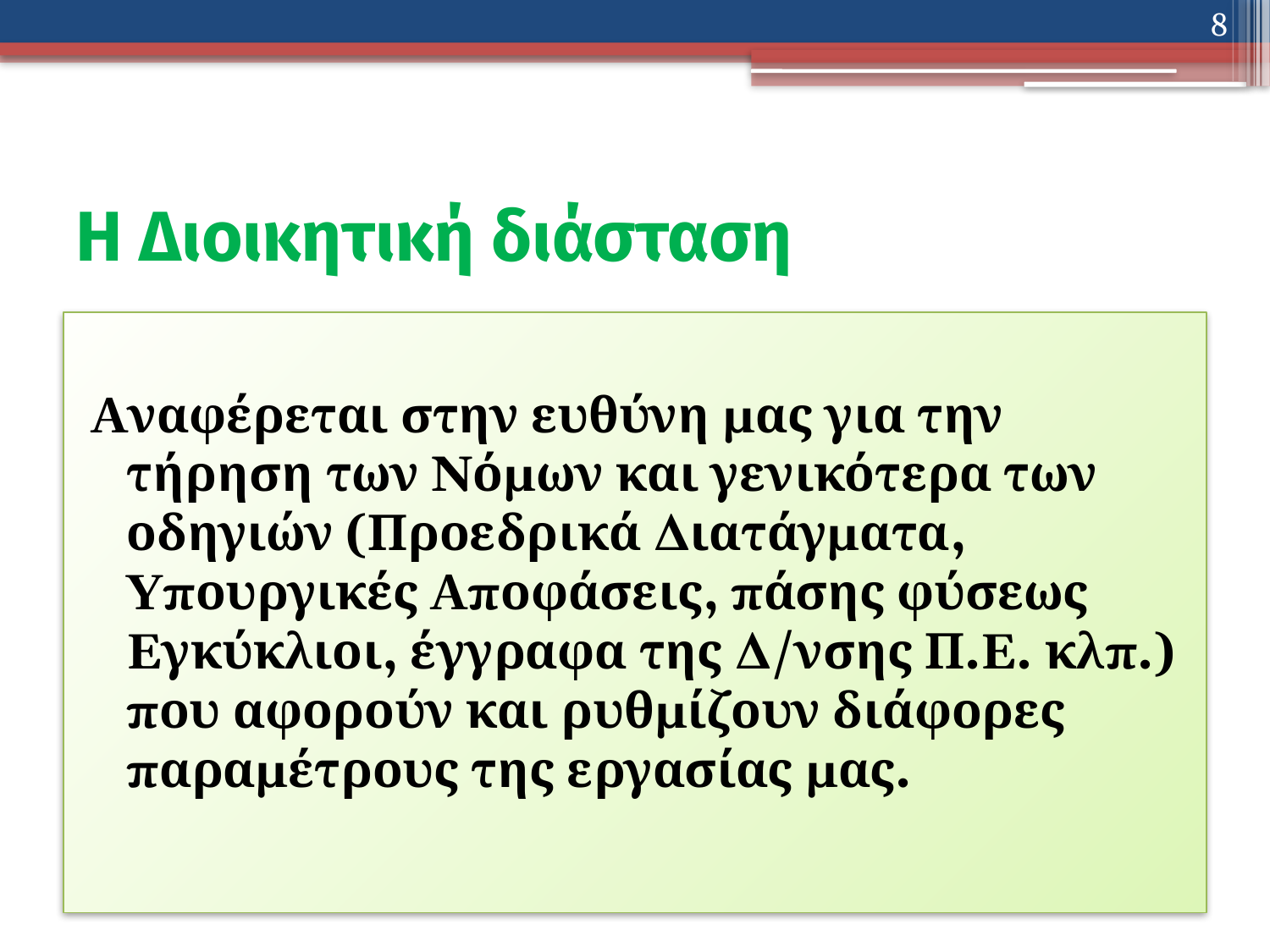

8
# Η Διοικητική διάσταση

Αναφέρεται στην ευθύνη μας για την τήρηση των Νόμων και γενικότερα των οδηγιών (Προεδρικά Διατάγματα, Υπουργικές Αποφάσεις, πάσης φύσεως Εγκύκλιοι, έγγραφα της Δ/νσης Π.Ε. κλπ.) που αφορούν και ρυθμίζουν διάφορες παραμέτρους της εργασίας μας.